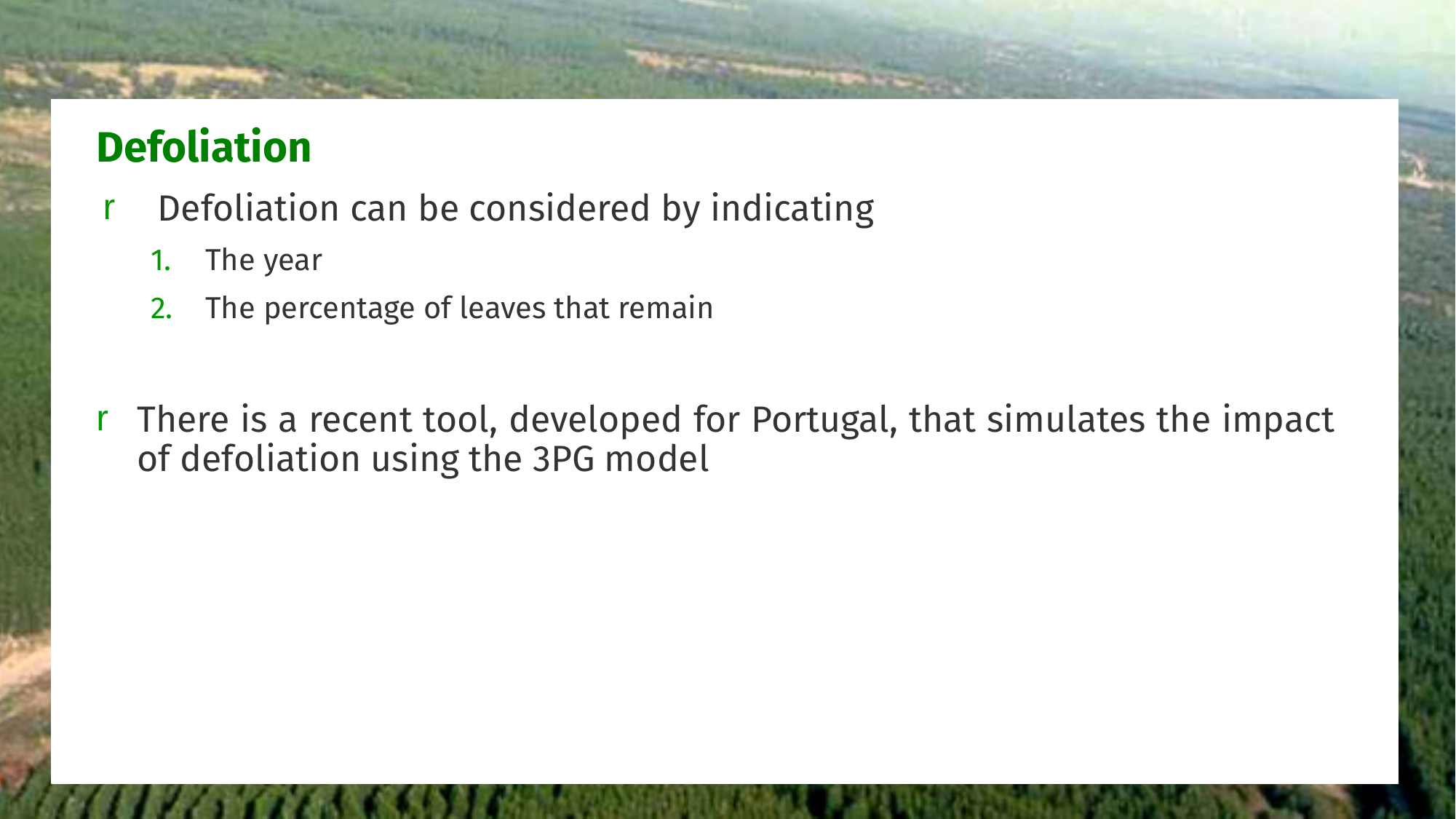

Defoliation
Defoliation can be considered by indicating
The year
The percentage of leaves that remain

There is a recent tool, developed for Portugal, that simulates the impact of defoliation using the 3PG model